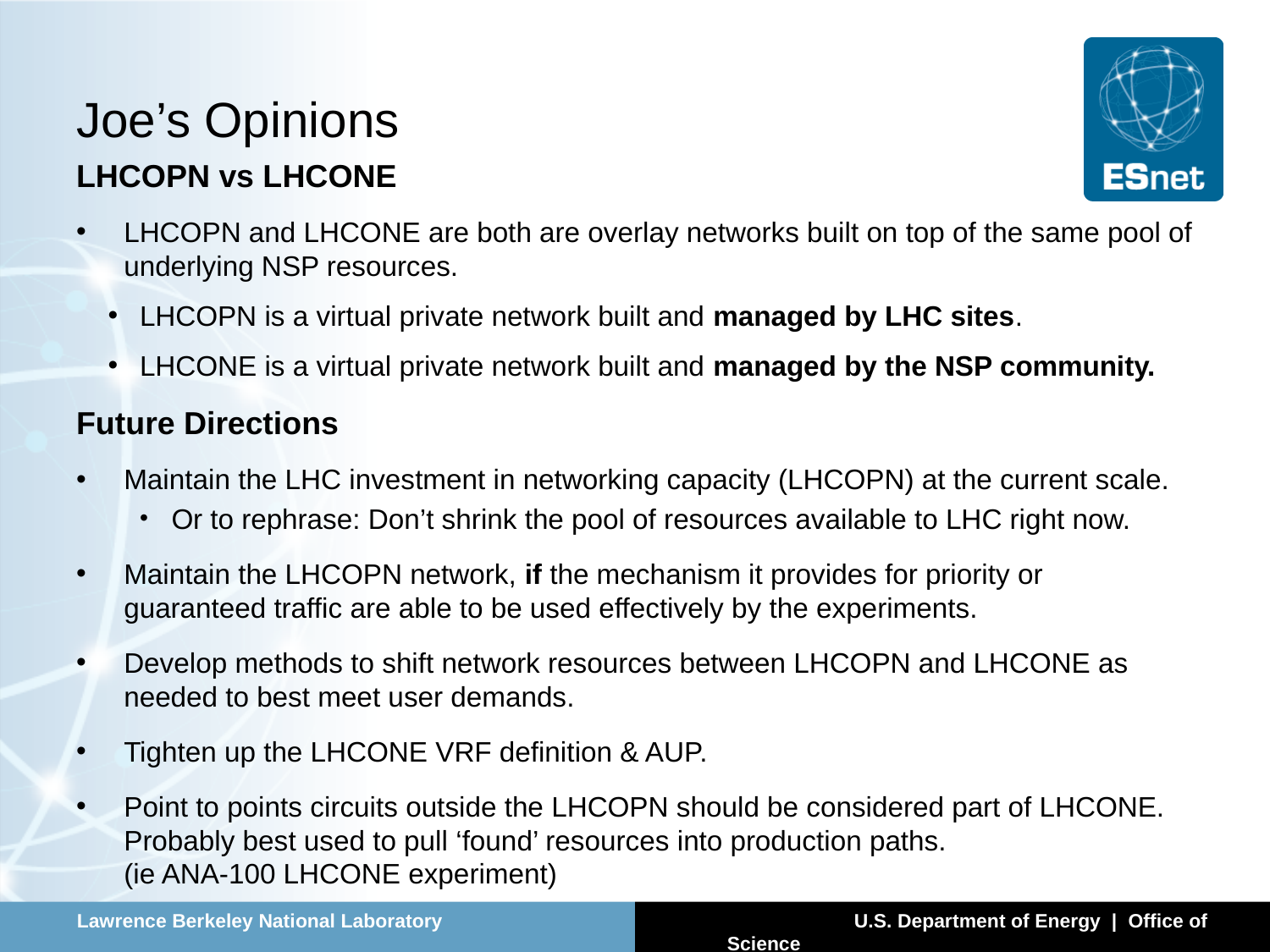

# Joe’s Opinions
LHCOPN vs LHCONE
LHCOPN and LHCONE are both are overlay networks built on top of the same pool of underlying NSP resources.
LHCOPN is a virtual private network built and managed by LHC sites.
LHCONE is a virtual private network built and managed by the NSP community.
Future Directions
Maintain the LHC investment in networking capacity (LHCOPN) at the current scale.
Or to rephrase: Don’t shrink the pool of resources available to LHC right now.
Maintain the LHCOPN network, if the mechanism it provides for priority or guaranteed traffic are able to be used effectively by the experiments.
Develop methods to shift network resources between LHCOPN and LHCONE as needed to best meet user demands.
Tighten up the LHCONE VRF definition & AUP.
Point to points circuits outside the LHCOPN should be considered part of LHCONE. Probably best used to pull ‘found’ resources into production paths.                              (ie ANA-100 LHCONE experiment)